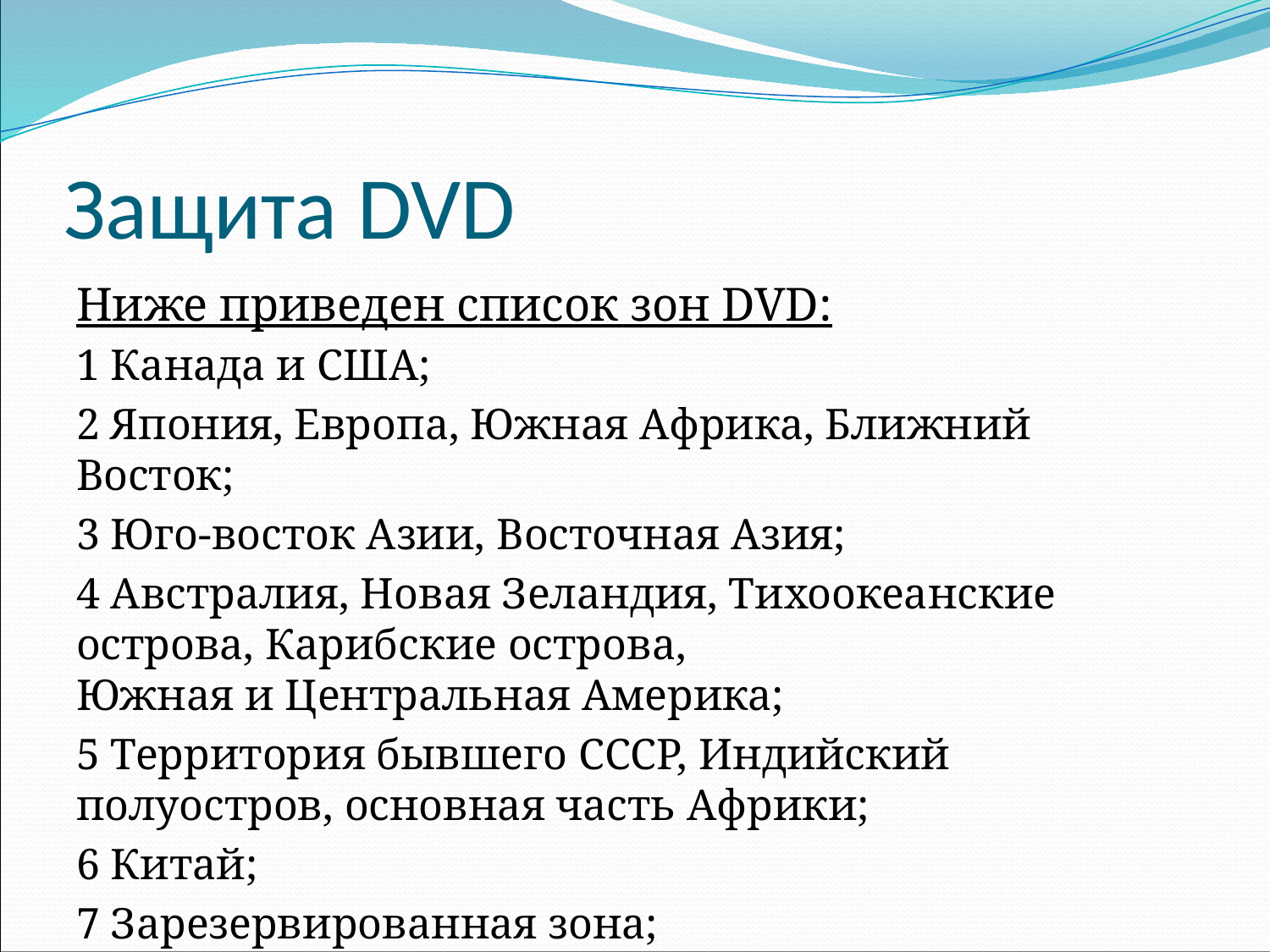

# Защита DVD
Ниже приведен список зон DVD:
1 Канада и США;
2 Япония, Европа, Южная Африка, Ближний Восток;
3 Юго-восток Азии, Восточная Азия;
4 Австралия, Новая Зеландия, Тихоокеанские острова, Карибские острова,
Южная и Центральная Америка;
5 Территория бывшего СССР, Индийский полуостров, основная часть Африки;
6 Китай;
7 Зарезервированная зона;
8 Экстерриториальная зона: самолеты, лайнеры, пароходы...;